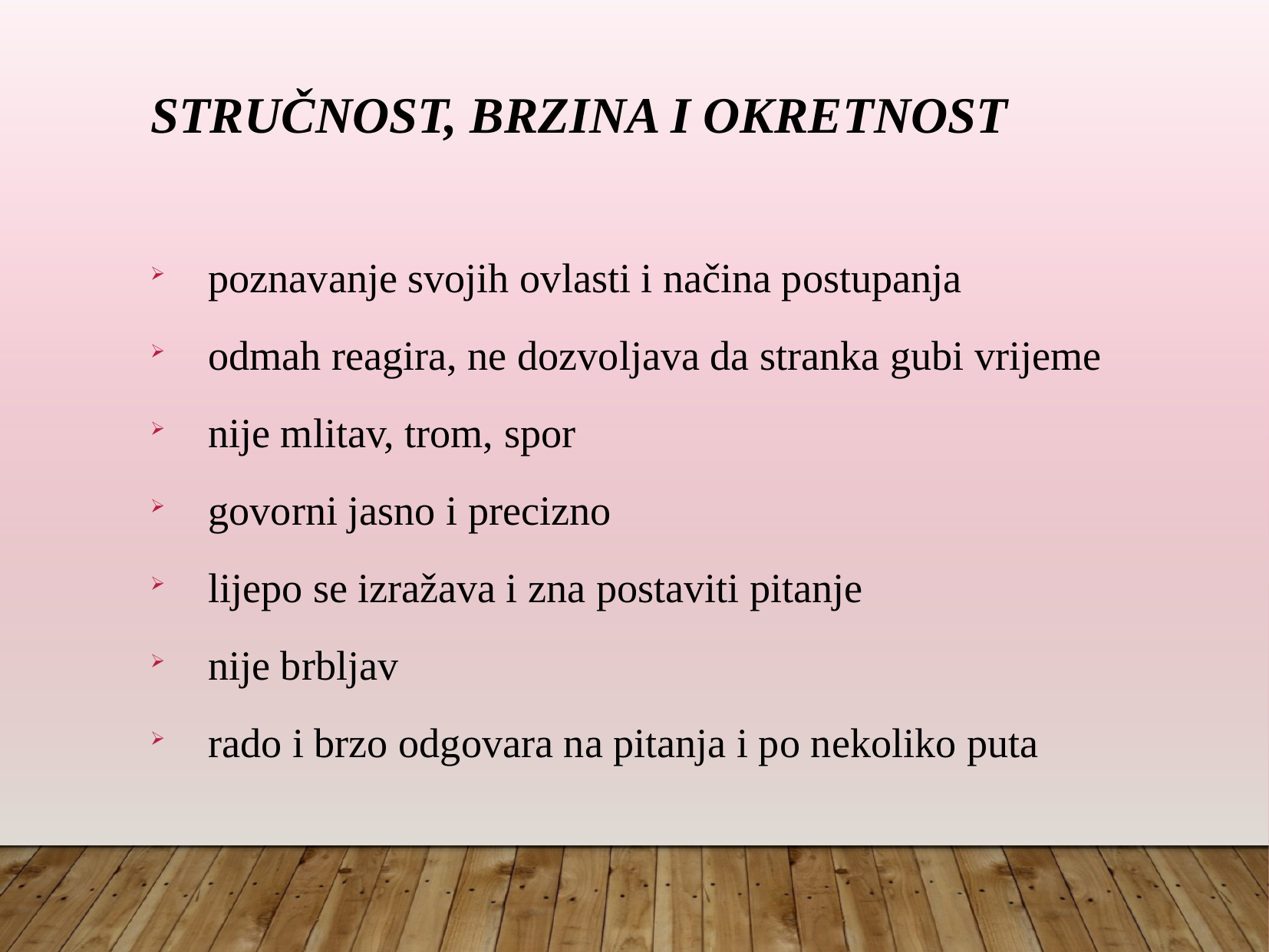

Stručnost, brzina i okretnost
poznavanje svojih ovlasti i načina postupanja
odmah reagira, ne dozvoljava da stranka gubi vrijeme
nije mlitav, trom, spor
govorni jasno i precizno
lijepo se izražava i zna postaviti pitanje
nije brbljav
rado i brzo odgovara na pitanja i po nekoliko puta